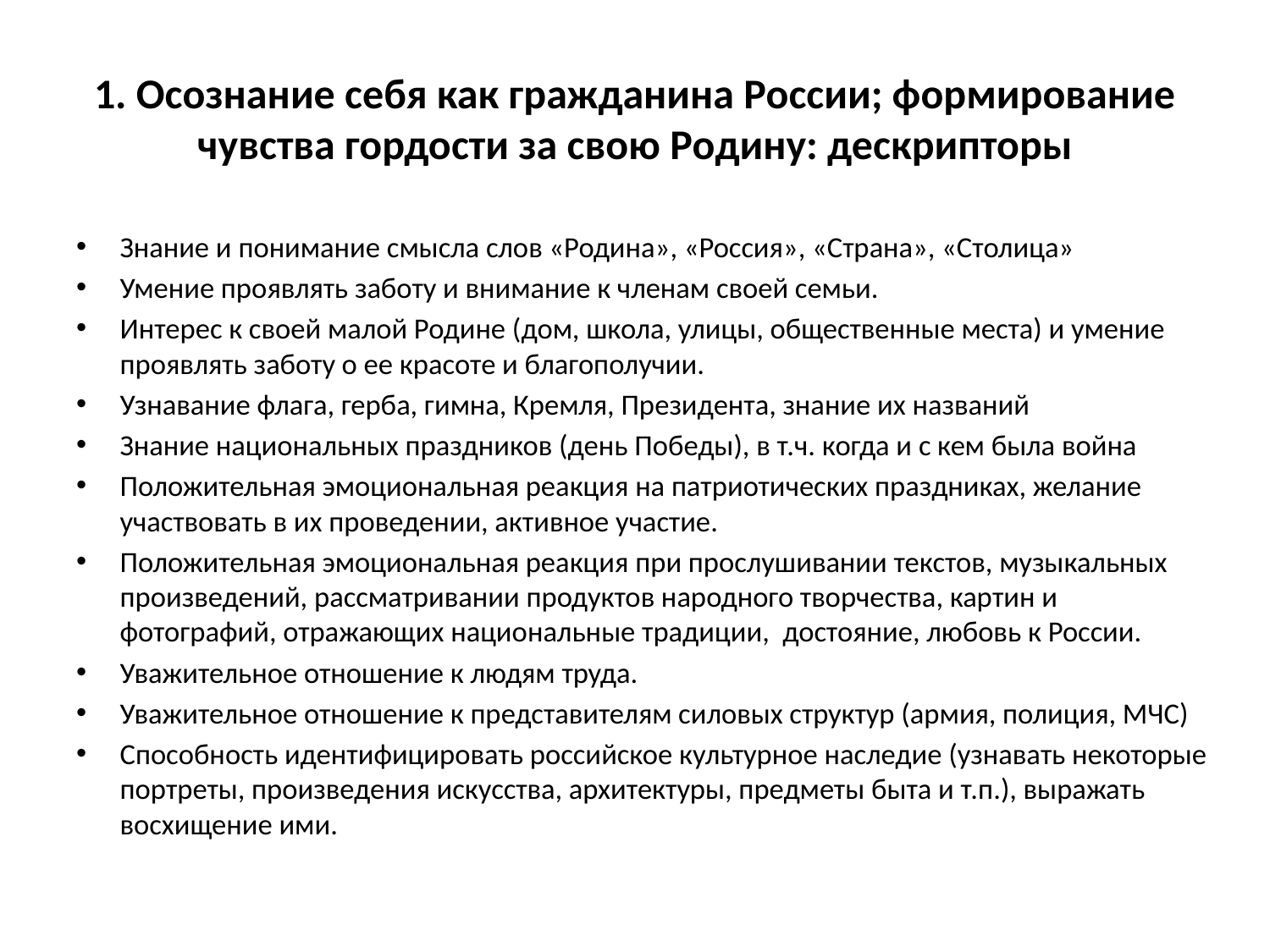

# 1. Осознание себя как гражданина России; формирование чувства гордости за свою Родину: дескрипторы
Знание и понимание смысла слов «Родина», «Россия», «Страна», «Столица»
Умение проявлять заботу и внимание к членам своей семьи.
Интерес к своей малой Родине (дом, школа, улицы, общественные места) и умение проявлять заботу о ее красоте и благополучии.
Узнавание флага, герба, гимна, Кремля, Президента, знание их названий
Знание национальных праздников (день Победы), в т.ч. когда и с кем была война
Положительная эмоциональная реакция на патриотических праздниках, желание участвовать в их проведении, активное участие.
Положительная эмоциональная реакция при прослушивании текстов, музыкальных произведений, рассматривании продуктов народного творчества, картин и фотографий, отражающих национальные традиции,  достояние, любовь к России.
Уважительное отношение к людям труда.
Уважительное отношение к представителям силовых структур (армия, полиция, МЧС)
Способность идентифицировать российское культурное наследие (узнавать некоторые портреты, произведения искусства, архитектуры, предметы быта и т.п.), выражать восхищение ими.